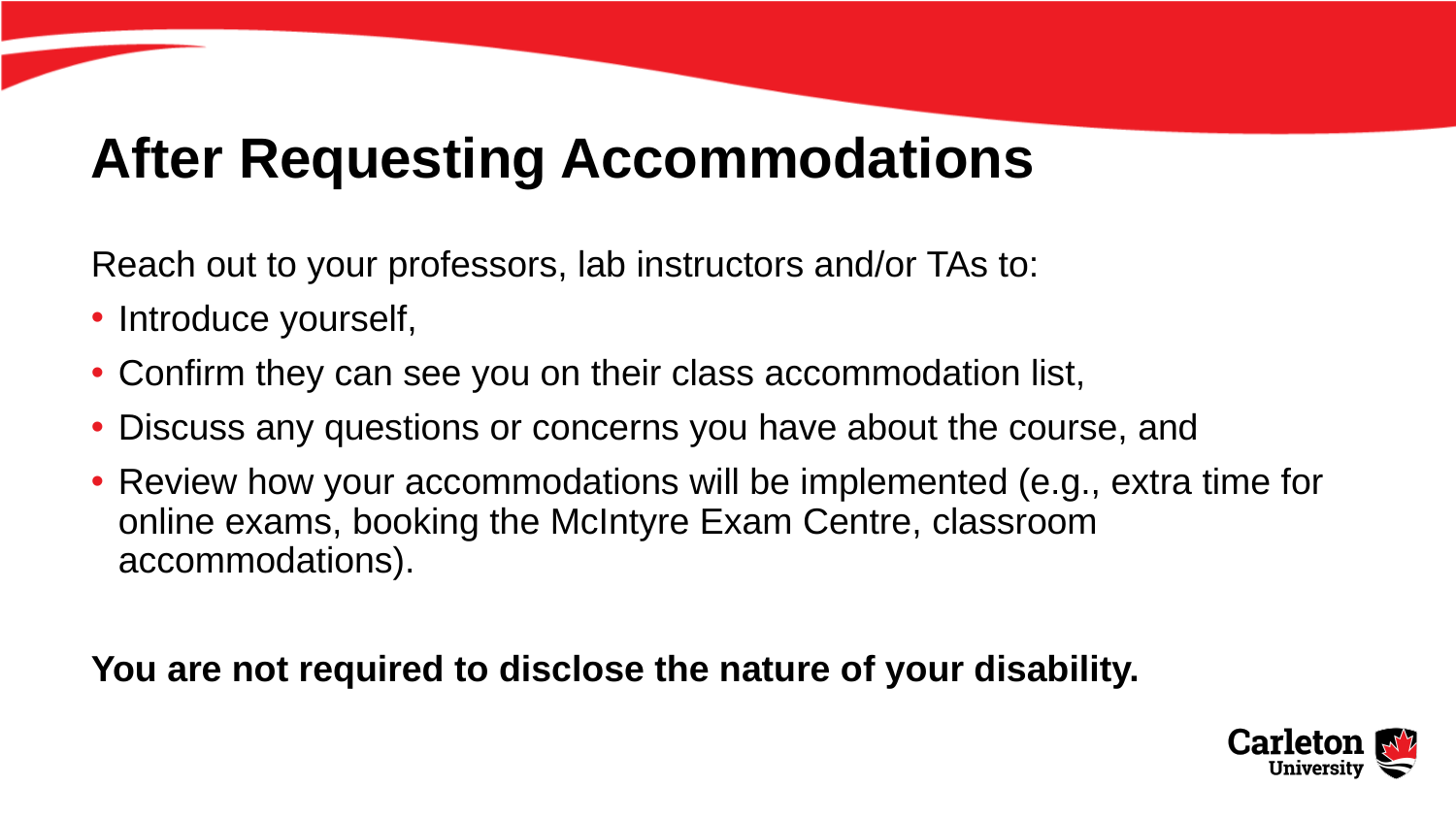

# After Requesting Accommodations
Reach out to your professors, lab instructors and/or TAs to:
Introduce yourself,
Confirm they can see you on their class accommodation list,
Discuss any questions or concerns you have about the course, and
Review how your accommodations will be implemented (e.g., extra time for online exams, booking the McIntyre Exam Centre, classroom accommodations).

You are not required to disclose the nature of your disability.